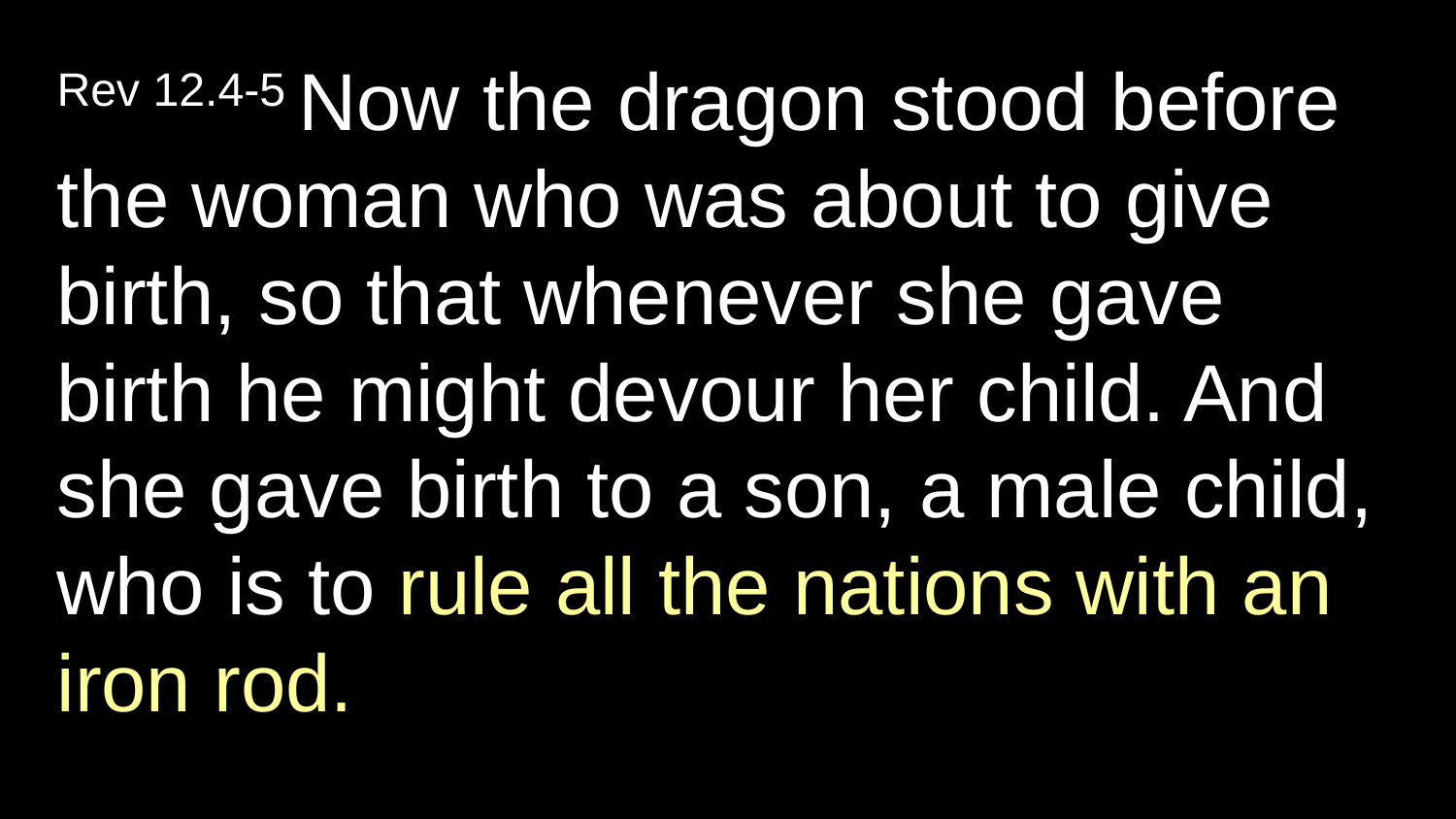

Rev 12.4-5 Now the dragon stood before the woman who was about to give birth, so that whenever she gave birth he might devour her child. And she gave birth to a son, a male child, who is to rule all the nations with an iron rod.